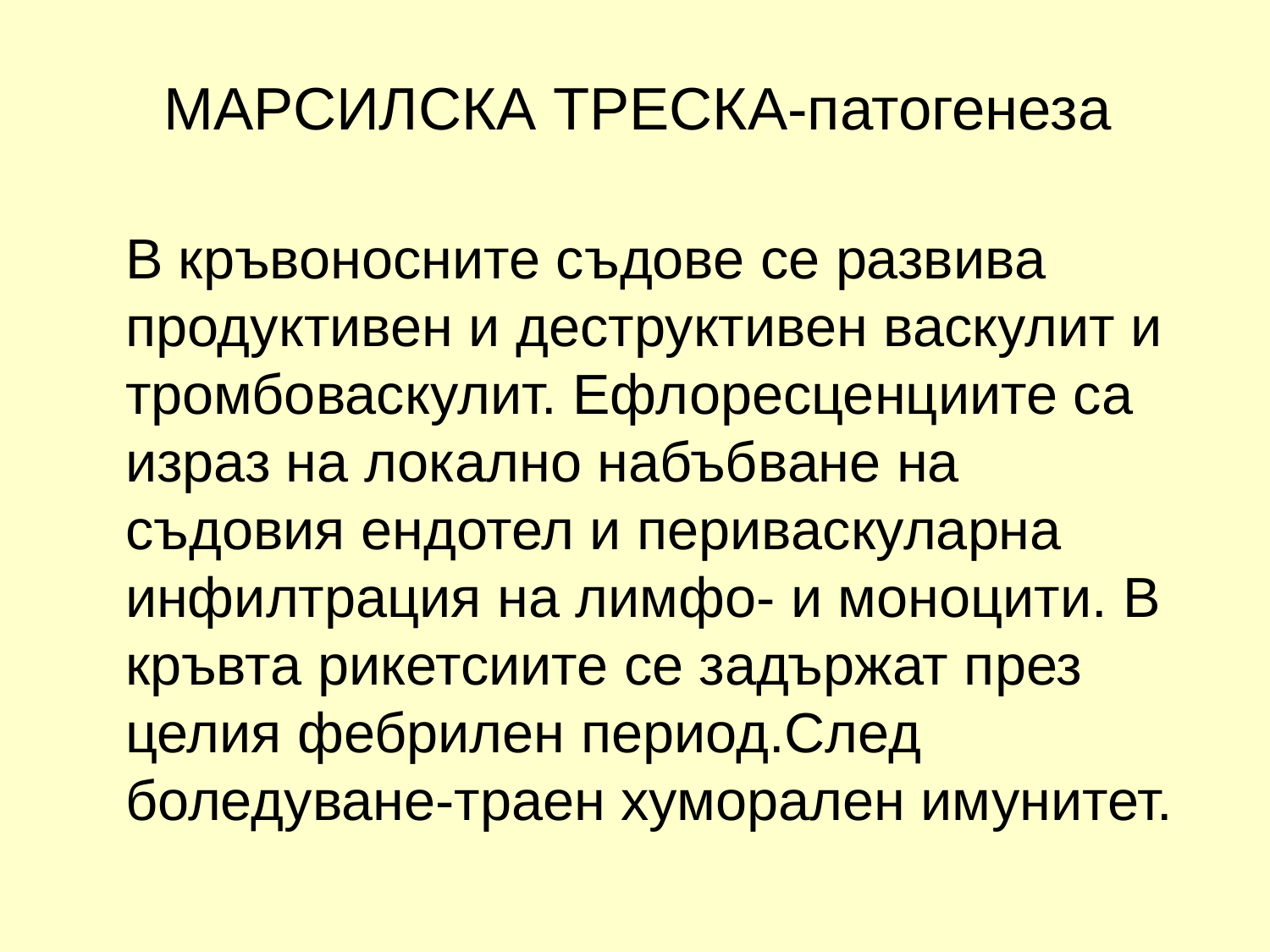

# МАРСИЛСКА ТРЕСКА-патогенеза
	В кръвоносните съдове се развива продуктивен и деструктивен васкулит и тромбоваскулит. Ефлоресценциите са израз на локално набъбване на съдовия ендотел и периваскуларна инфилтрация на лимфо- и моноцити. В кръвта рикетсиите се задържат през целия фебрилен период.След боледуване-траен хуморален имунитет.